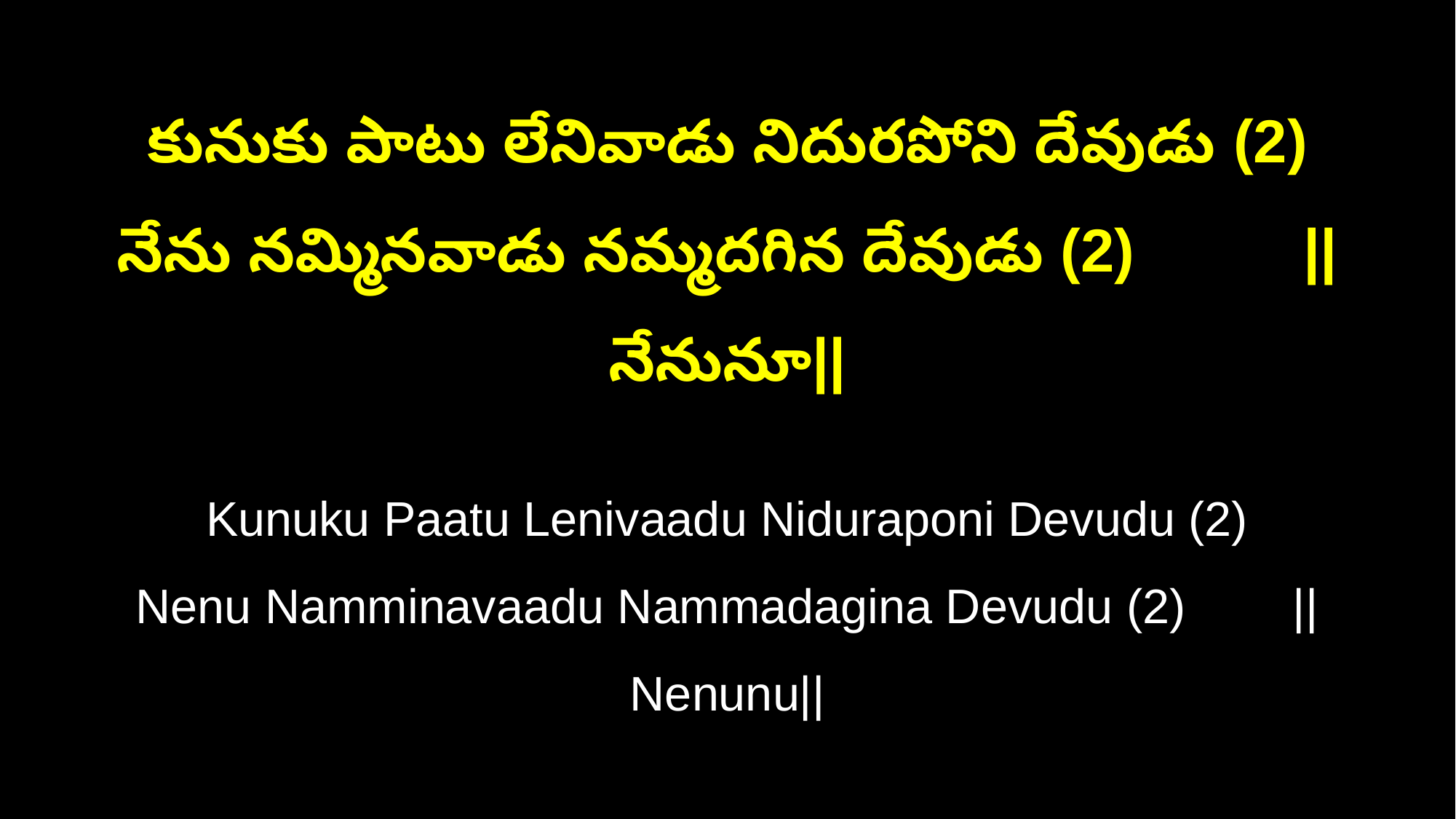

కునుకు పాటు లేనివాడు నిదురపోని దేవుడు (2)
నేను నమ్మినవాడు నమ్మదగిన దేవుడు (2)          ||నేనునూ||
Kunuku Paatu Lenivaadu Niduraponi Devudu (2)
Nenu Namminavaadu Nammadagina Devudu (2)        ||Nenunu||